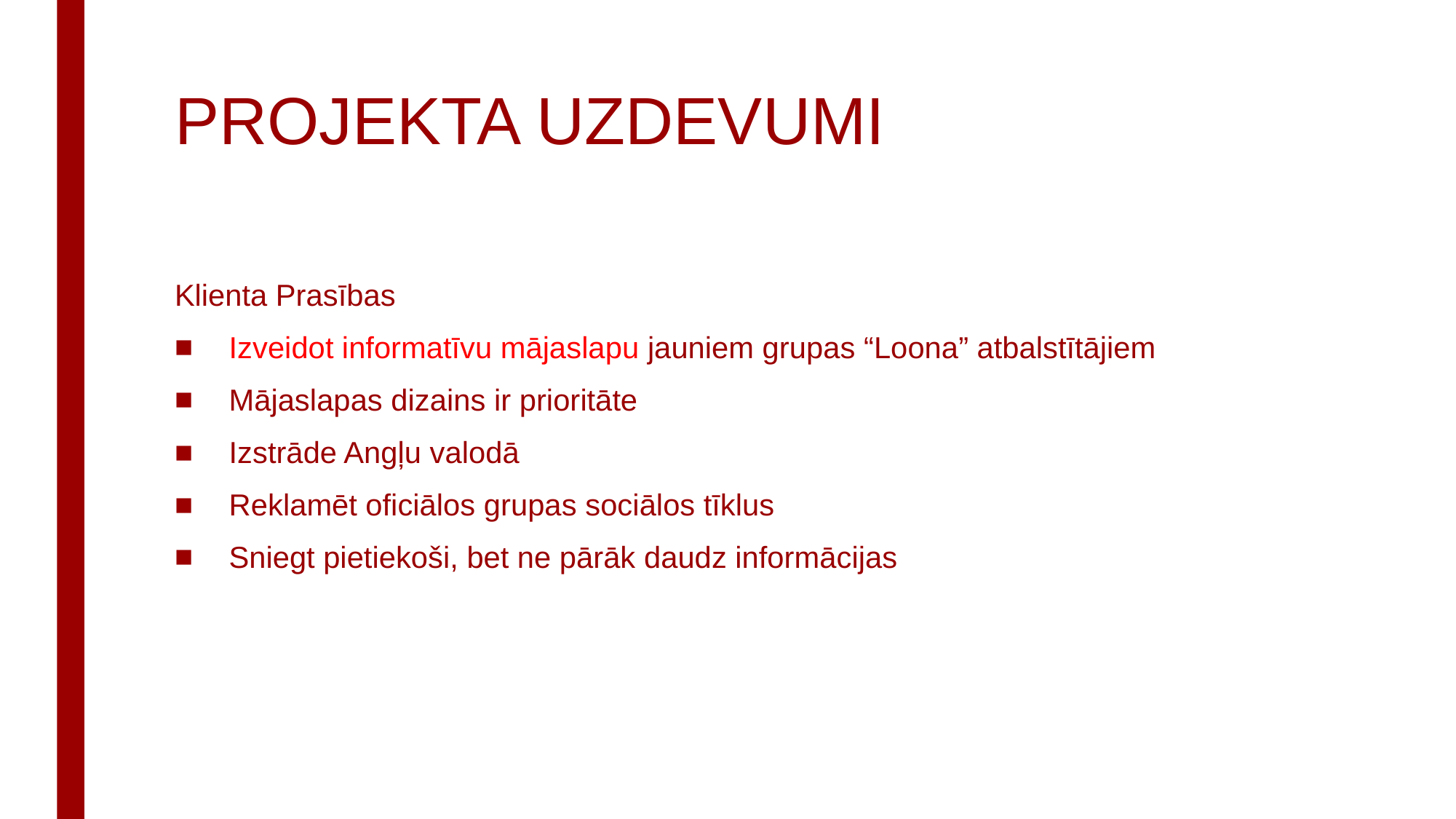

# PROJEKTA UZDEVUMI
Klienta Prasības
 Izveidot informatīvu mājaslapu jauniem grupas “Loona” atbalstītājiem
 Mājaslapas dizains ir prioritāte
 Izstrāde Angļu valodā
 Reklamēt oficiālos grupas sociālos tīklus
 Sniegt pietiekoši, bet ne pārāk daudz informācijas